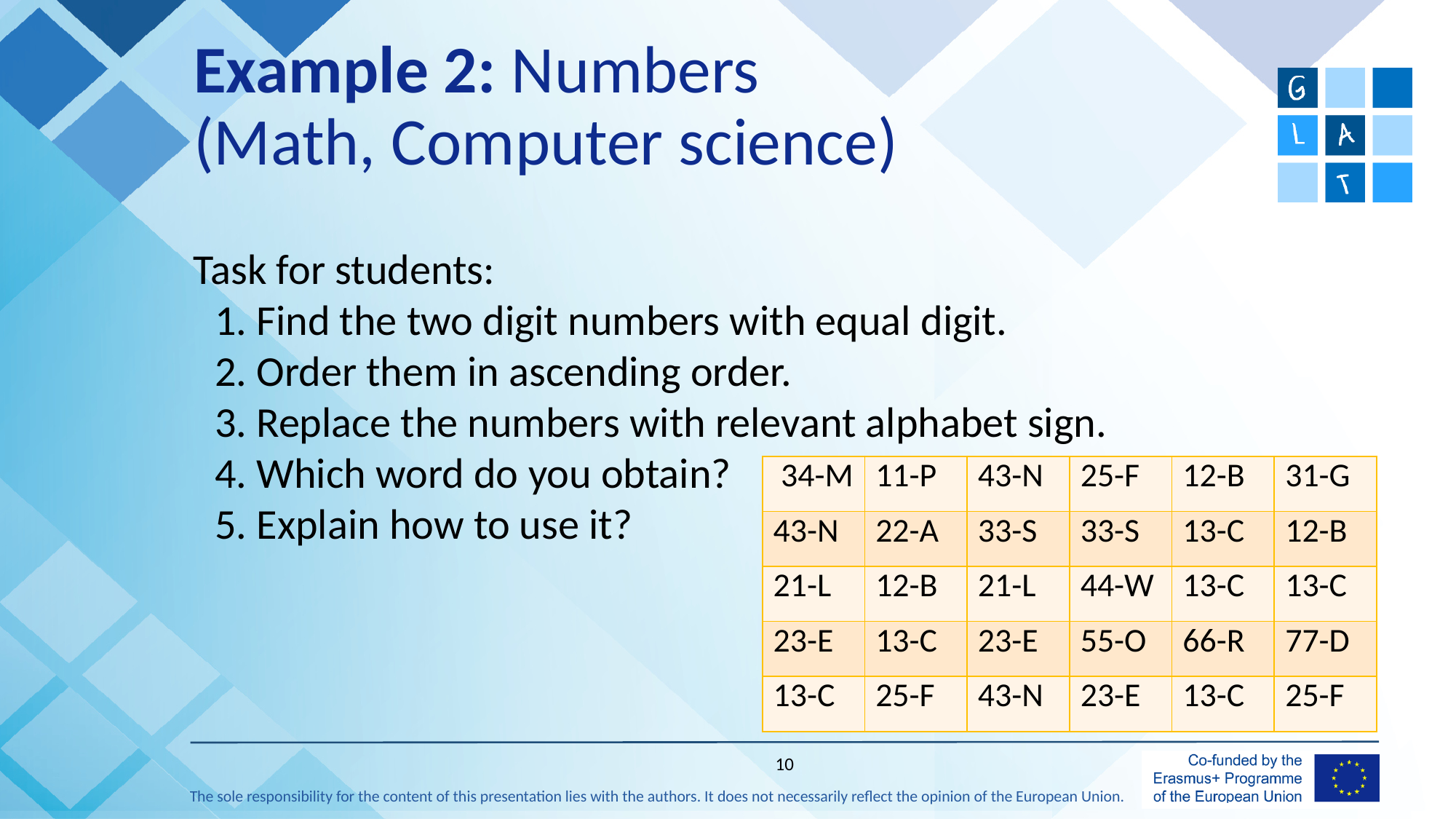

# Example 2: Numbers (Math, Computer science)
Task for students:
1. Find the two digit numbers with equal digit.
2. Order them in ascending order.
3. Replace the numbers with relevant alphabet sign.
4. Which word do you obtain?
5. Explain how to use it?
| 34-m | 11-P | 43-n | 25-F | 12-b | 31-G |
| --- | --- | --- | --- | --- | --- |
| 43-n | 22-a | 33-s | 33-s | 13-c | 12-b |
| 21-l | 12-b | 21-l | 44-W | 13-c | 13-c |
| 23-E | 13-c | 23-E | 55-o | 66-r | 77-d |
| 13-c | 25-F | 43-n | 23-E | 13-c | 25-F |
10
The sole responsibility for the content of this presentation lies with the authors. It does not necessarily reflect the opinion of the European Union.